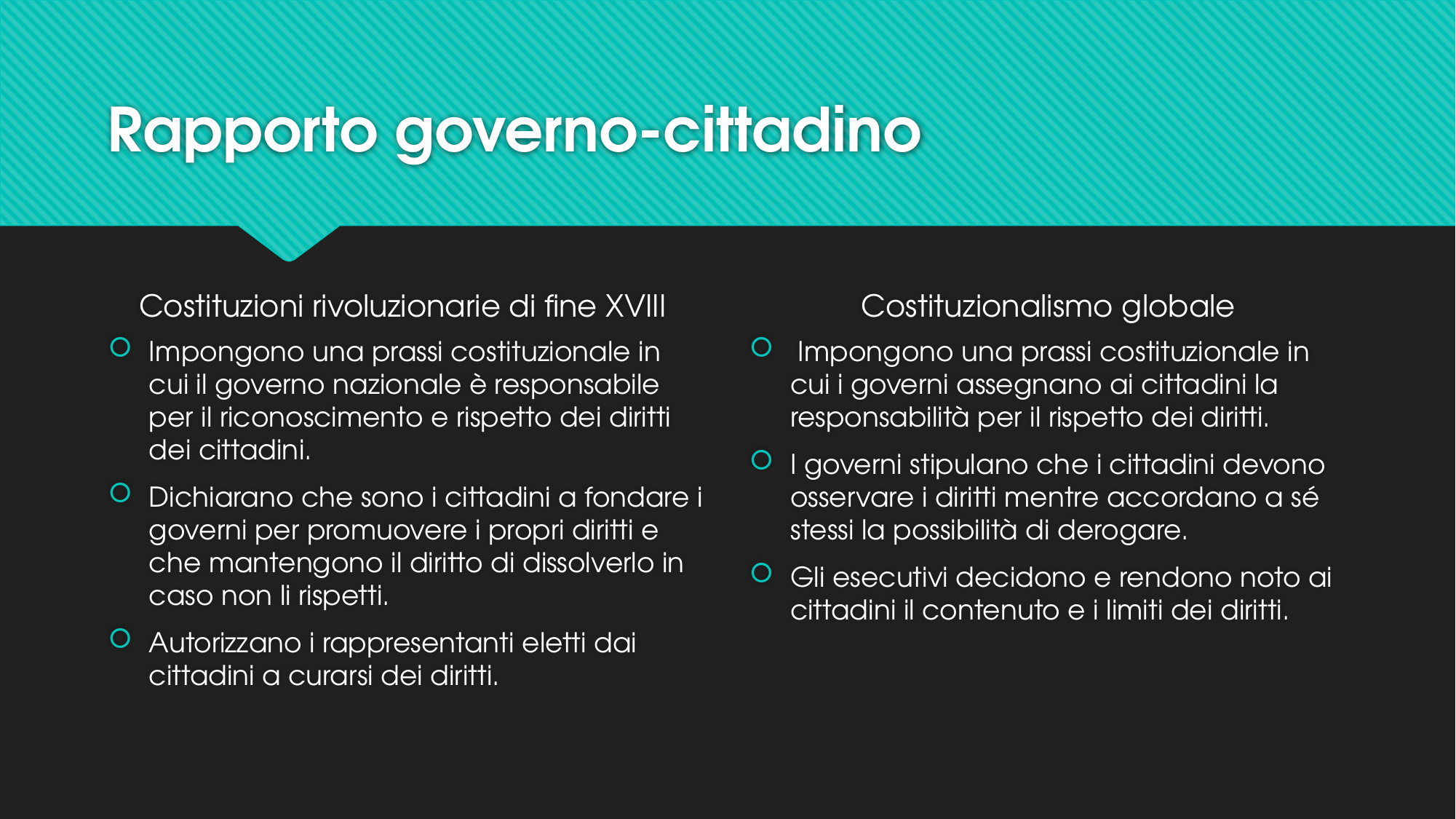

# Rapporto governo-cittadino
Costituzioni rivoluzionarie di fine XVIII
Costituzionalismo globale
Impongono una prassi costituzionale in cui il governo nazionale è responsabile per il riconoscimento e rispetto dei diritti dei cittadini.
Dichiarano che sono i cittadini a fondare i governi per promuovere i propri diritti e che mantengono il diritto di dissolverlo in caso non li rispetti.
Autorizzano i rappresentanti eletti dai cittadini a curarsi dei diritti.
 Impongono una prassi costituzionale in cui i governi assegnano ai cittadini la responsabilità per il rispetto dei diritti.
I governi stipulano che i cittadini devono osservare i diritti mentre accordano a sé stessi la possibilità di derogare.
Gli esecutivi decidono e rendono noto ai cittadini il contenuto e i limiti dei diritti.